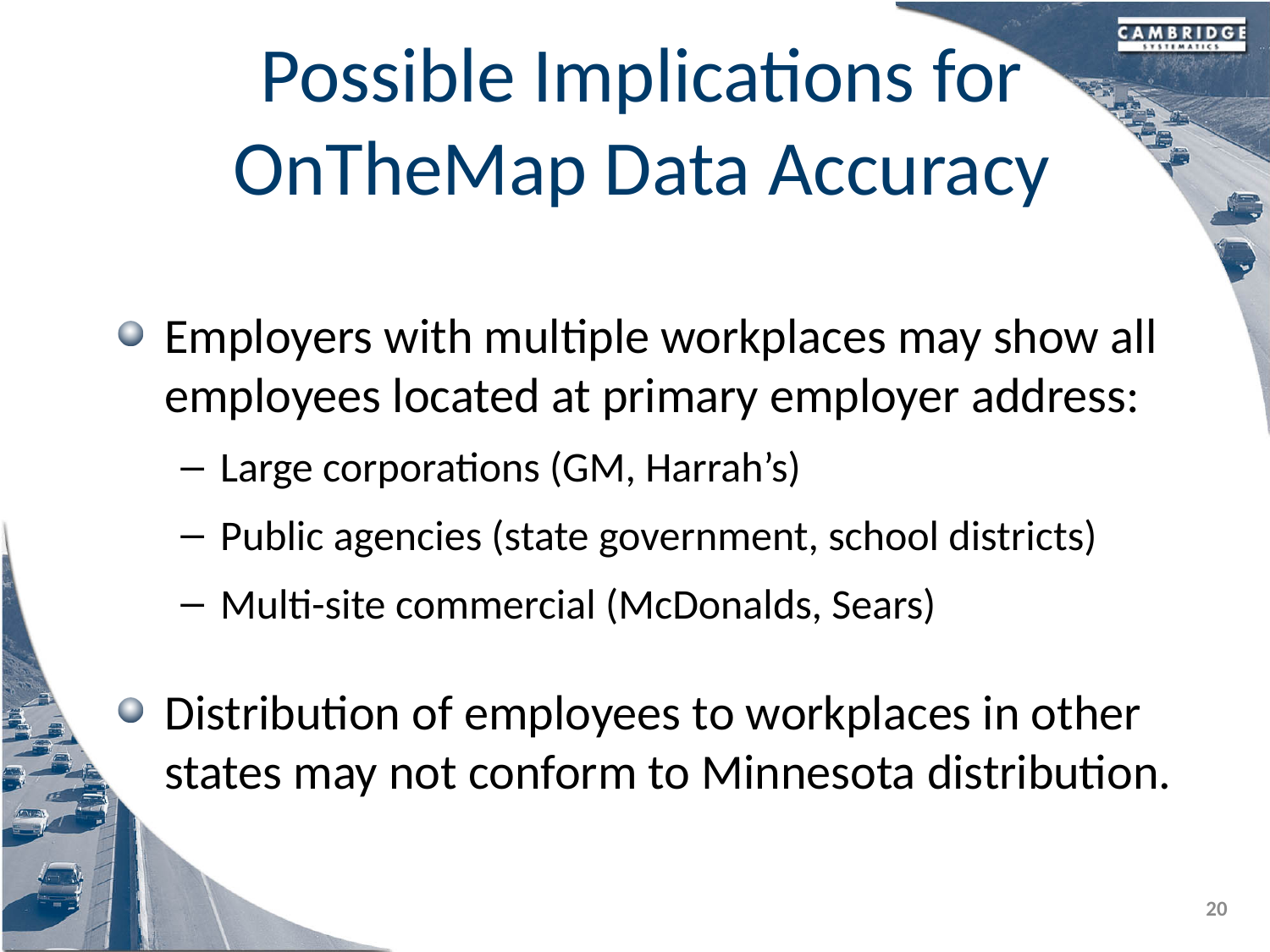

# Possible Implications for OnTheMap Data Accuracy
Employers with multiple workplaces may show all employees located at primary employer address:
Large corporations (GM, Harrah’s)
Public agencies (state government, school districts)
Multi-site commercial (McDonalds, Sears)
Distribution of employees to workplaces in other states may not conform to Minnesota distribution.

20